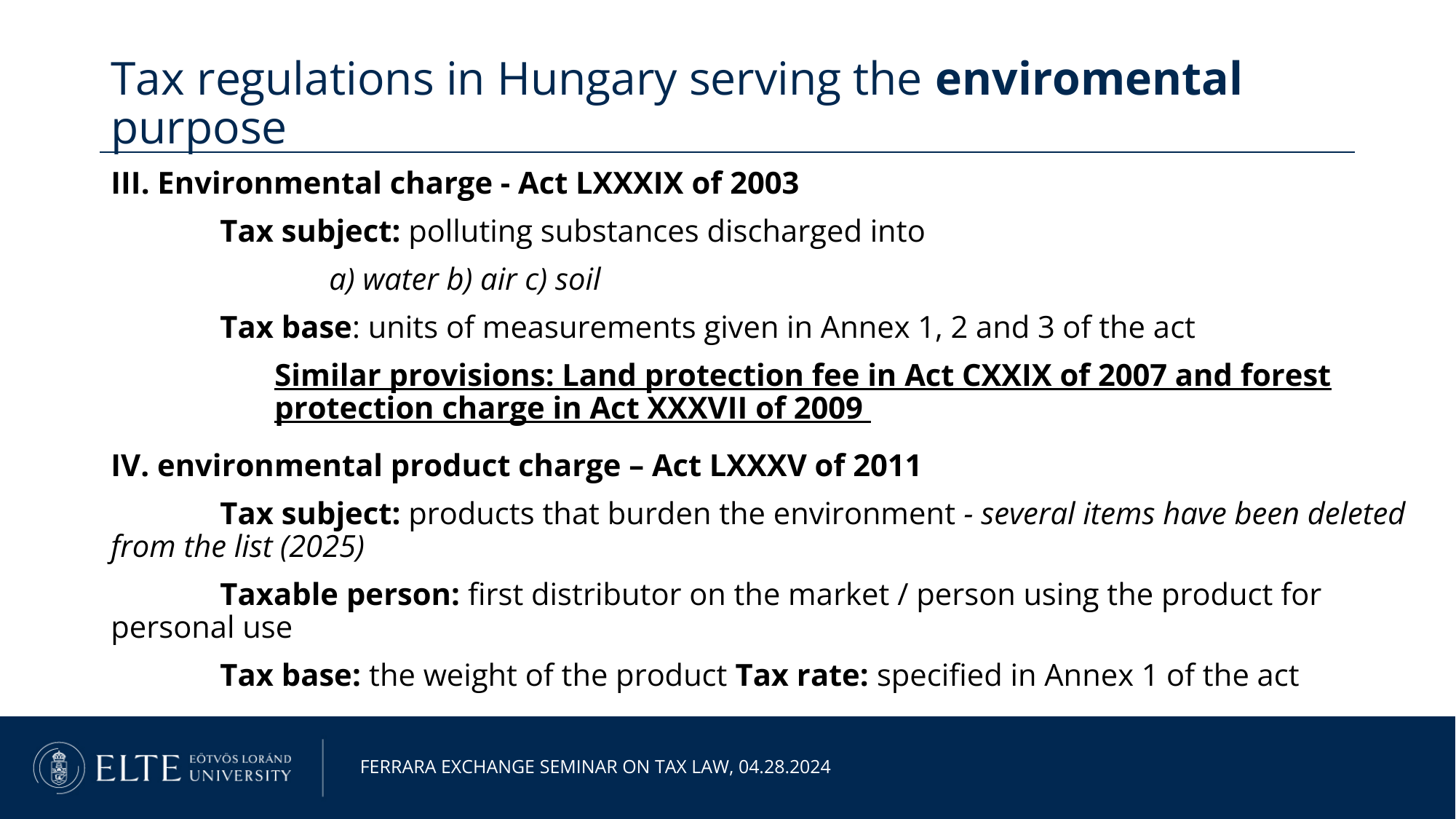

Tax regulations in Hungary serving the enviromental purpose
III. Environmental charge - Act LXXXIX of 2003
	Tax subject: polluting substances discharged into
		a) water b) air c) soil
	Tax base: units of measurements given in Annex 1, 2 and 3 of the act
Similar provisions: Land protection fee in Act CXXIX of 2007 and forest protection charge in Act XXXVII of 2009
IV. environmental product charge – Act LXXXV of 2011
	Tax subject: products that burden the environment - several items have been deleted from the list (2025)
	Taxable person: first distributor on the market / person using the product for personal use
	Tax base: the weight of the product Tax rate: specified in Annex 1 of the act
FERRARA EXCHANGE SEMINAR ON TAX LAW, 04.28.2024